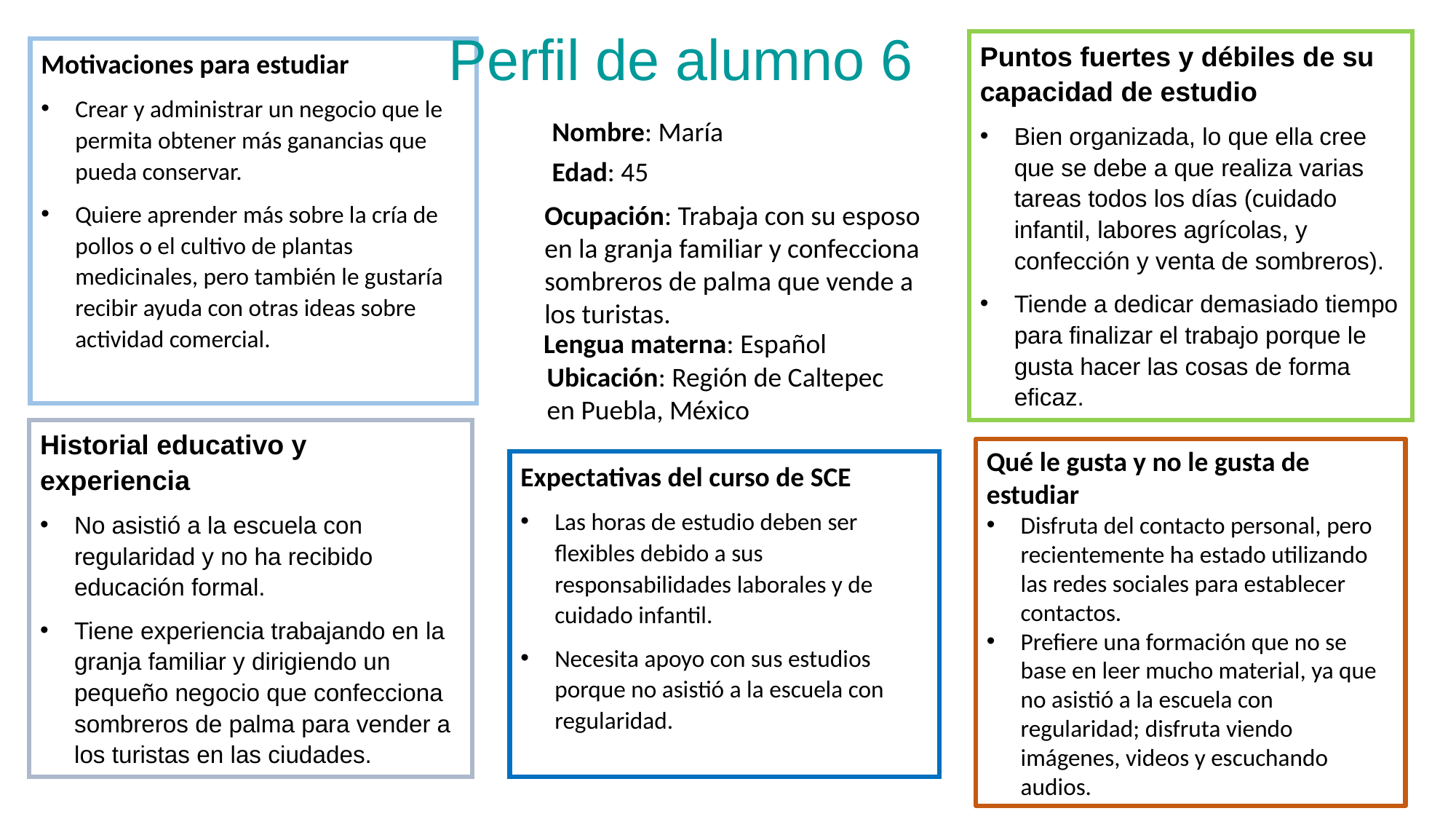

Perfil de alumno 6
Puntos fuertes y débiles de su capacidad de estudio
Bien organizada, lo que ella cree que se debe a que realiza varias tareas todos los días (cuidado infantil, labores agrícolas, y confección y venta de sombreros).
Tiende a dedicar demasiado tiempo para finalizar el trabajo porque le gusta hacer las cosas de forma eficaz.

Motivaciones para estudiar
Crear y administrar un negocio que le permita obtener más ganancias que pueda conservar.
Quiere aprender más sobre la cría de pollos o el cultivo de plantas medicinales, pero también le gustaría recibir ayuda con otras ideas sobre actividad comercial.

Nombre: María
Edad: 45
Ocupación: Trabaja con su esposo en la granja familiar y confecciona sombreros de palma que vende a los turistas.
Lengua materna: Español
Ubicación: Región de Caltepec en Puebla, México
Historial educativo y experiencia
No asistió a la escuela con regularidad y no ha recibido educación formal.
Tiene experiencia trabajando en la granja familiar y dirigiendo un pequeño negocio que confecciona sombreros de palma para vender a los turistas en las ciudades.
Qué le gusta y no le gusta de estudiar
Disfruta del contacto personal, pero recientemente ha estado utilizando las redes sociales para establecer contactos.
Prefiere una formación que no se base en leer mucho material, ya que no asistió a la escuela con regularidad; disfruta viendo imágenes, videos y escuchando audios.
Expectativas del curso de SCE
Las horas de estudio deben ser flexibles debido a sus responsabilidades laborales y de cuidado infantil.
Necesita apoyo con sus estudios porque no asistió a la escuela con regularidad.